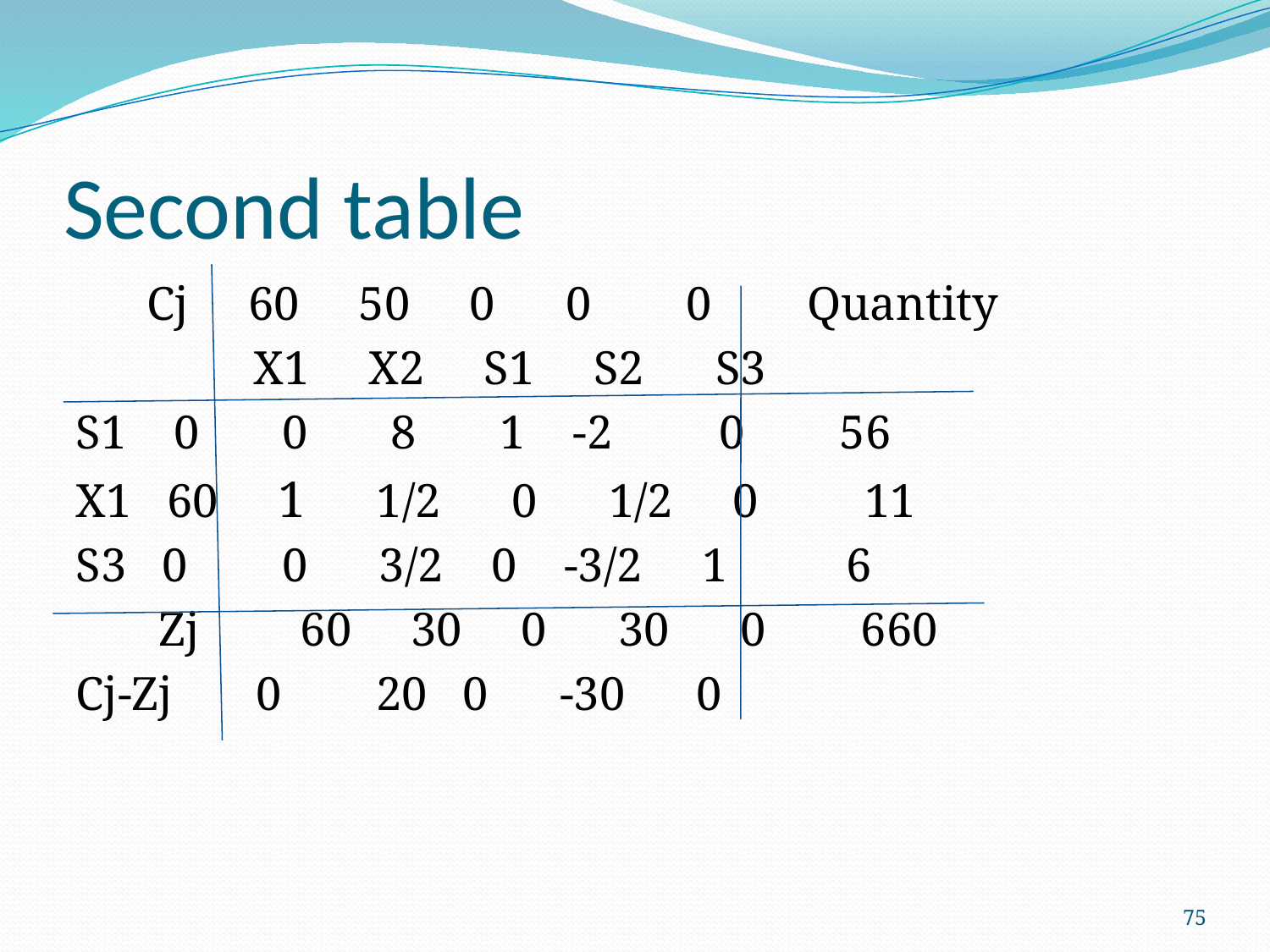

# Second table
      Cj     60     50     0      0        0        Quantity
               X1     X2     S1     S2      S3
S1    0       0       8       1    -2         0        56
X1   60     1      1/2      0      1/2     0         11
S3   0        0      3/2    0    -3/2     1          6
       Zj	     60     30     0      30      0        660
Cj-Zj       0        20   0      -30      0
75